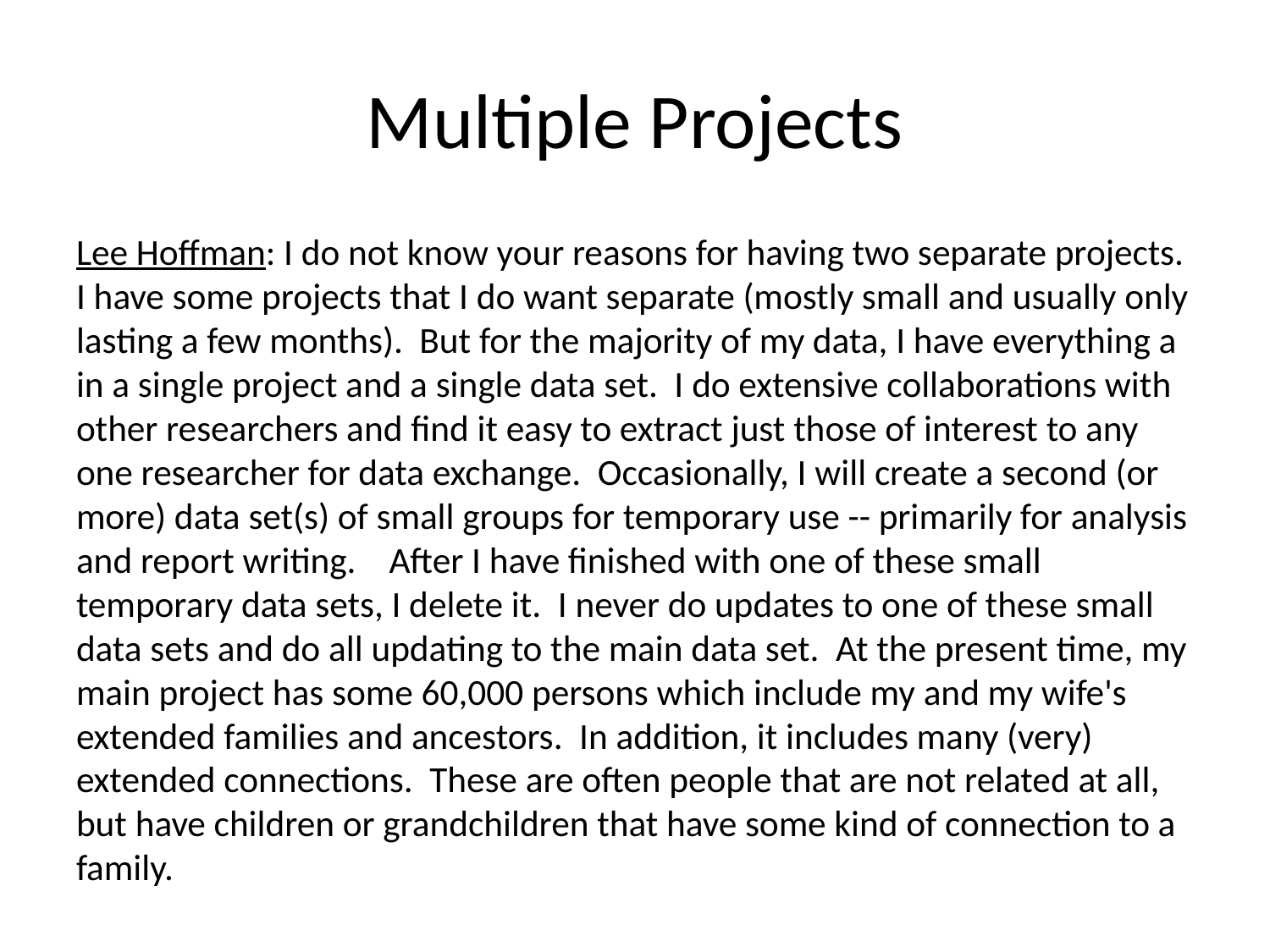

# Multiple Projects
Lee Hoffman: I do not know your reasons for having two separate projects.  I have some projects that I do want separate (mostly small and usually only lasting a few months).  But for the majority of my data, I have everything a in a single project and a single data set.  I do extensive collaborations with other researchers and find it easy to extract just those of interest to any one researcher for data exchange.  Occasionally, I will create a second (or more) data set(s) of small groups for temporary use -- primarily for analysis and report writing.    After I have finished with one of these small temporary data sets, I delete it.  I never do updates to one of these small data sets and do all updating to the main data set.  At the present time, my main project has some 60,000 persons which include my and my wife's extended families and ancestors.  In addition, it includes many (very) extended connections.  These are often people that are not related at all, but have children or grandchildren that have some kind of connection to a family.